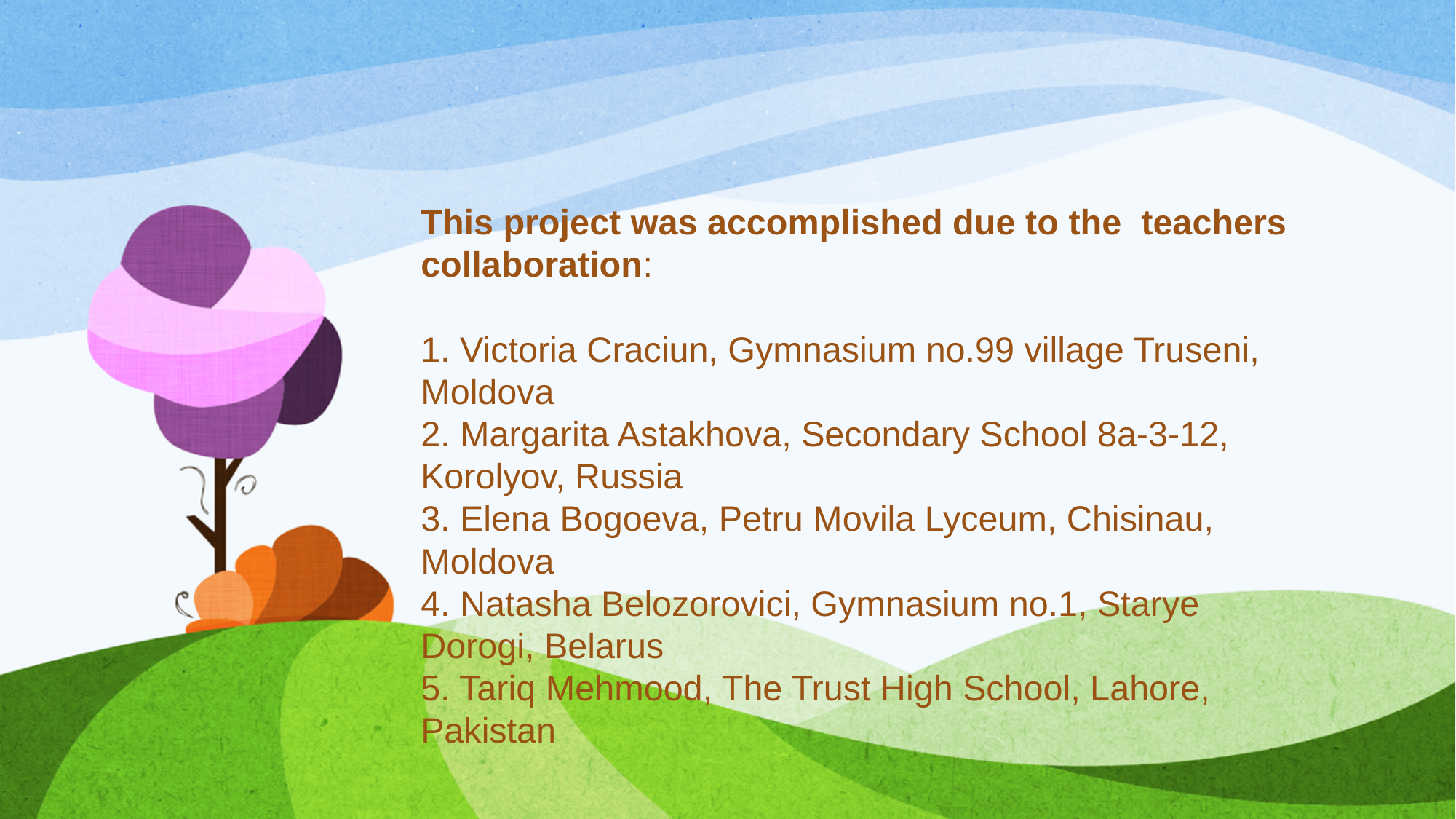

This project was accomplished due to the  teachers collaboration:

1. Victoria Craciun, Gymnasium no.99 village Truseni, Moldova
2. Margarita Astakhova, Secondary School 8a-3-12, Korolyov, Russia
3. Elena Bogoeva, Petru Movila Lyceum, Chisinau, Moldova
4. Natasha Belozorovici, Gymnasium no.1, Starye Dorogi, Belarus
5. Tariq Mehmood, The Trust High School, Lahore, Pakistan